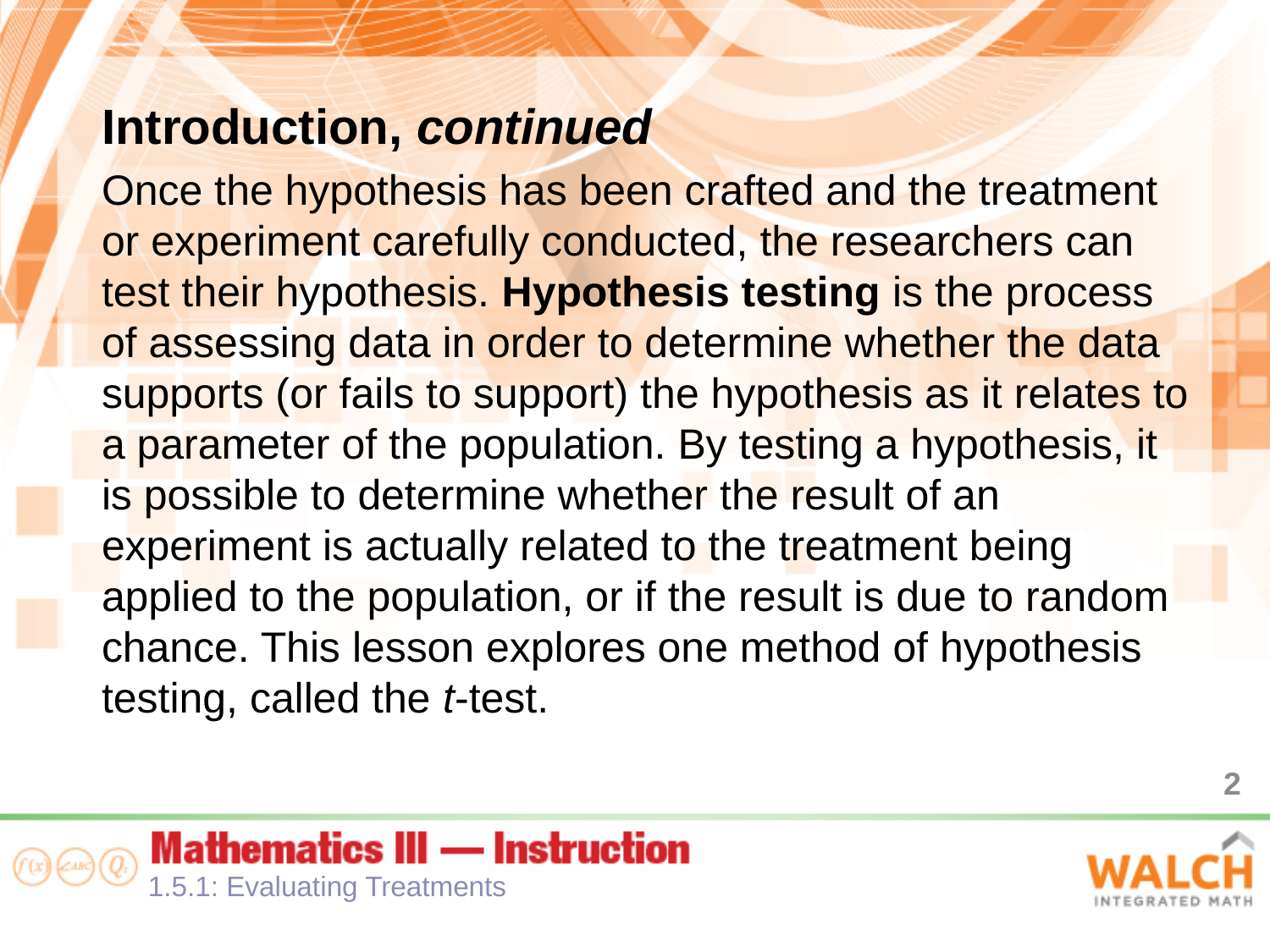

Introduction, continued
Once the hypothesis has been crafted and the treatment or experiment carefully conducted, the researchers can test their hypothesis. Hypothesis testing is the process of assessing data in order to determine whether the data supports (or fails to support) the hypothesis as it relates to a parameter of the population. By testing a hypothesis, it is possible to determine whether the result of an experiment is actually related to the treatment being applied to the population, or if the result is due to random chance. This lesson explores one method of hypothesis testing, called the t-test.
2
1.5.1: Evaluating Treatments